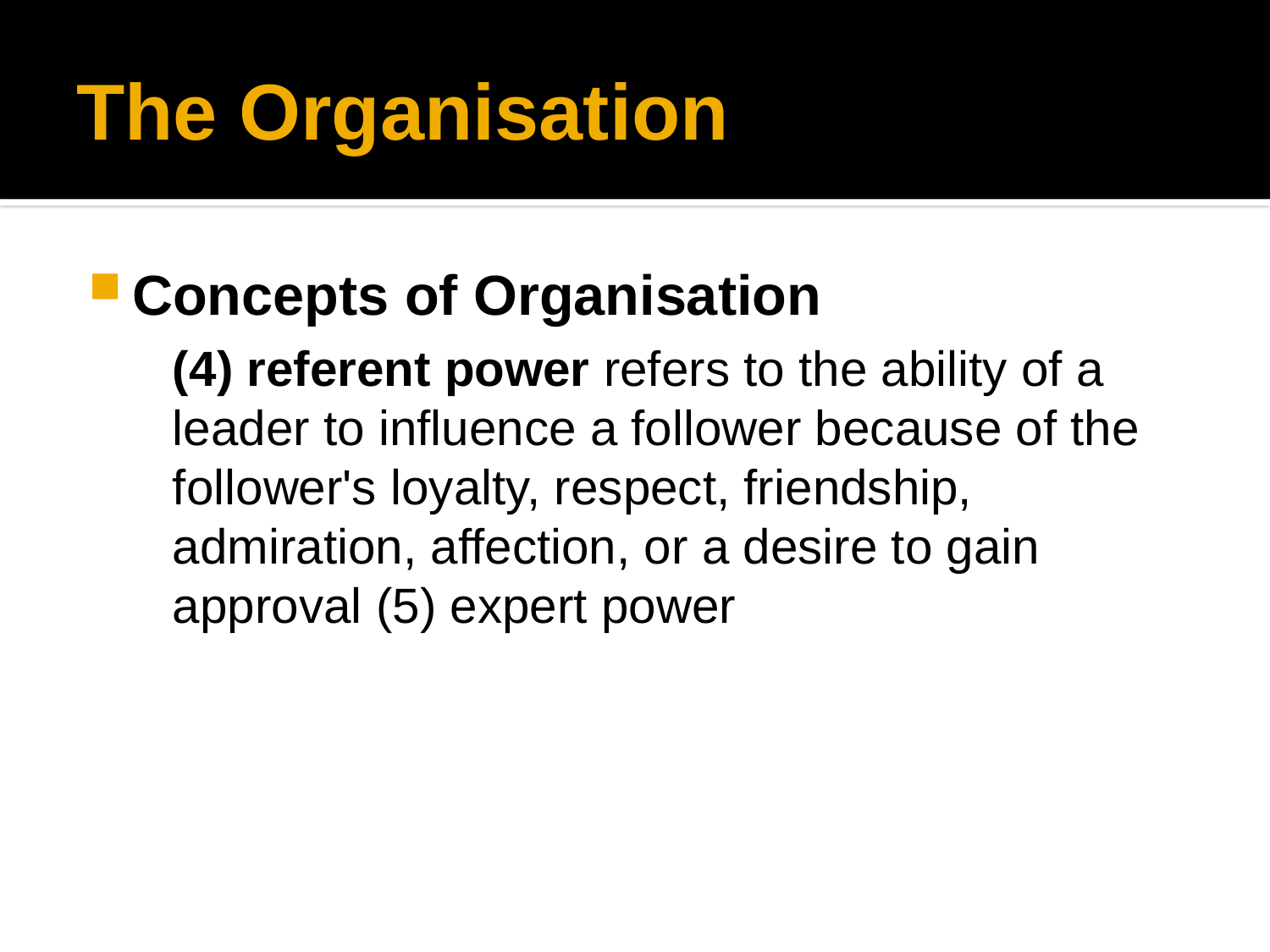

# The Organisation
Concepts of Organisation
	(4) referent power refers to the ability of a leader to influence a follower because of the follower's loyalty, respect, friendship, admiration, affection, or a desire to gain approval (5) expert power